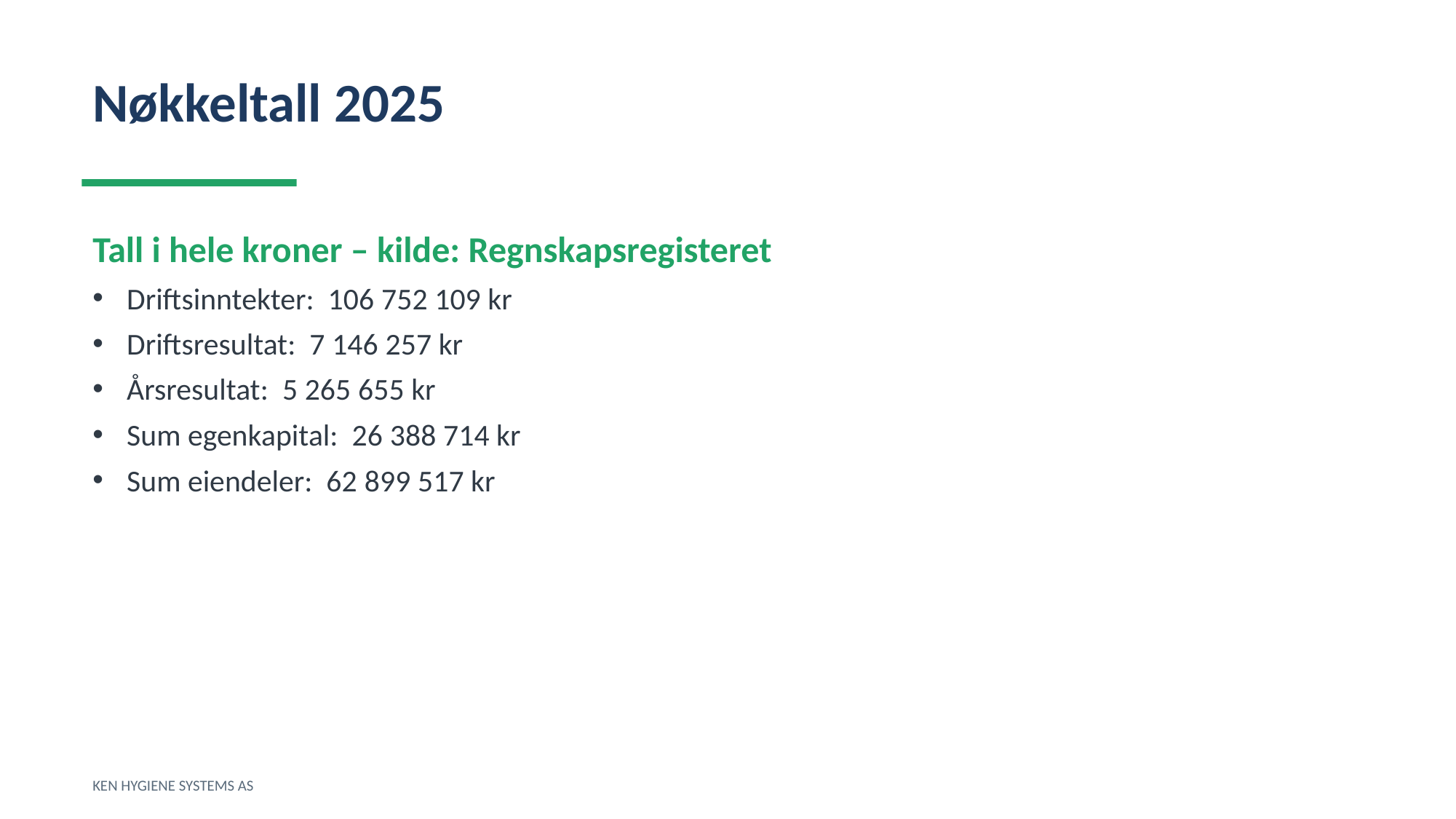

Nøkkeltall 2025

Tall i hele kroner – kilde: Regnskapsregisteret
Driftsinntekter:  106 752 109 kr
Driftsresultat:  7 146 257 kr
Årsresultat:  5 265 655 kr
Sum egenkapital:  26 388 714 kr
Sum eiendeler:  62 899 517 kr
KEN HYGIENE SYSTEMS AS